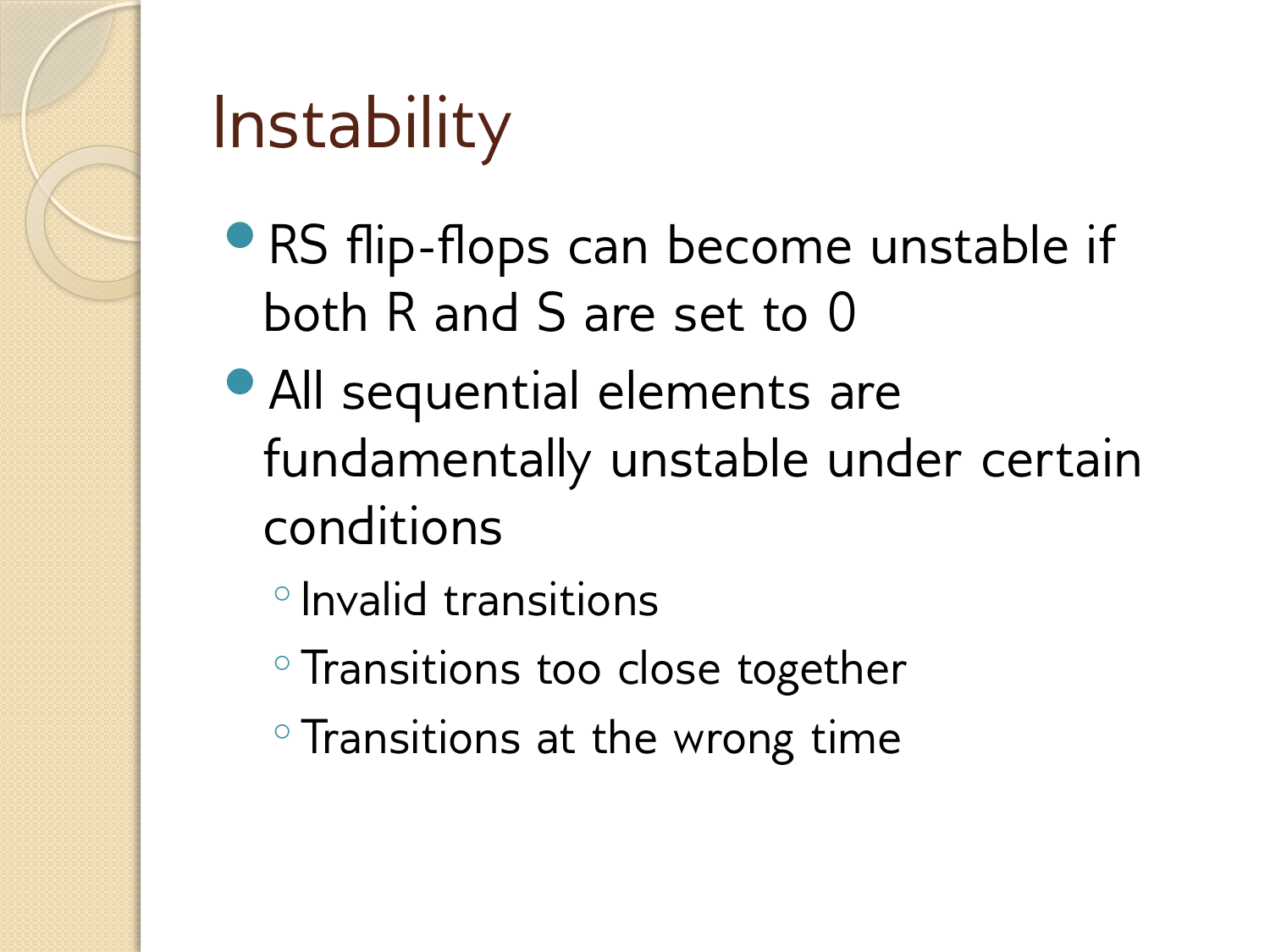

# Instability
RS flip-flops can become unstable if both R and S are set to 0
All sequential elements are fundamentally unstable under certain conditions
Invalid transitions
Transitions too close together
Transitions at the wrong time